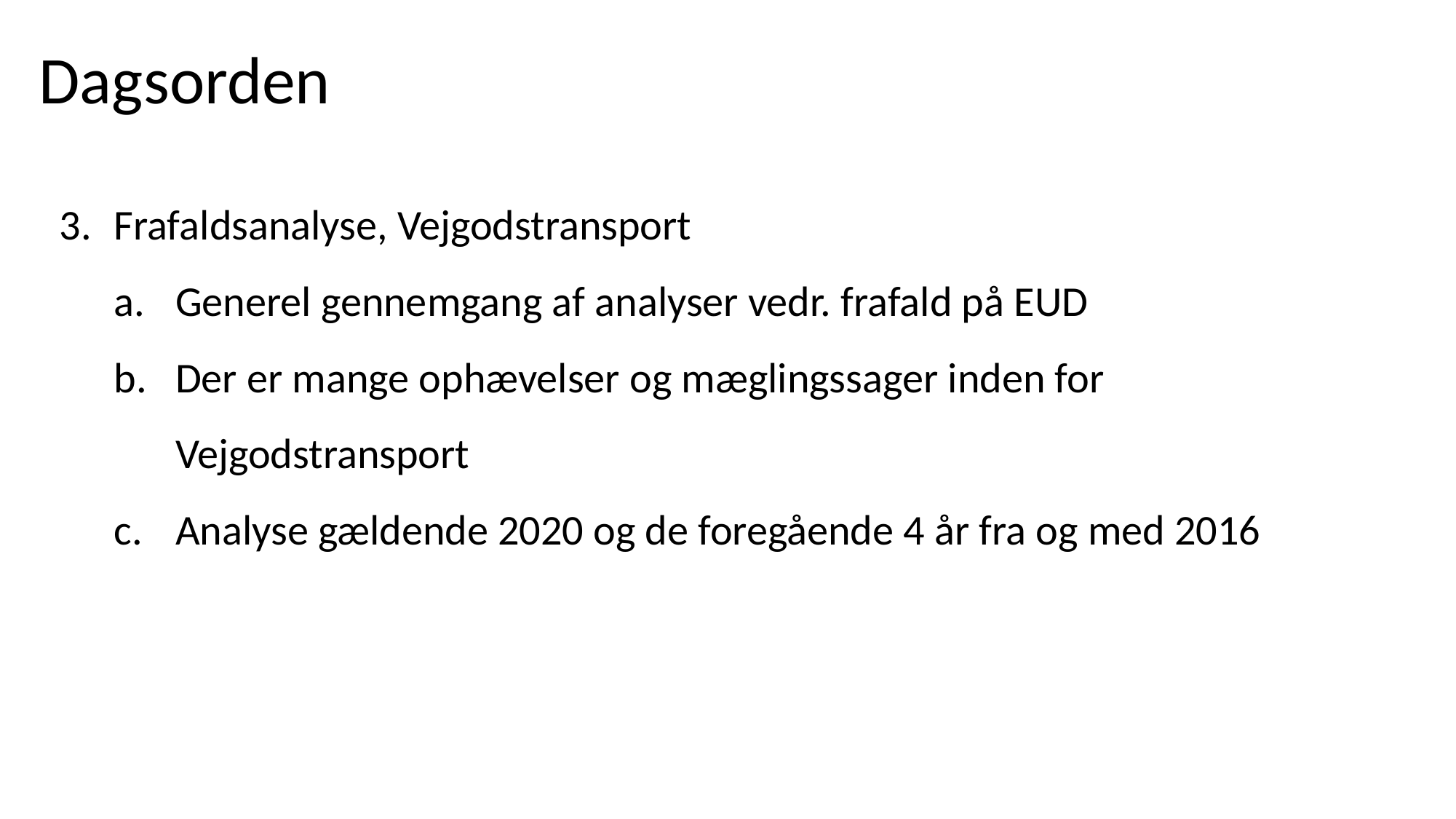

# Dagsorden
Frafaldsanalyse, Vejgodstransport
Generel gennemgang af analyser vedr. frafald på EUD
Der er mange ophævelser og mæglingssager inden for Vejgodstransport
Analyse gældende 2020 og de foregående 4 år fra og med 2016